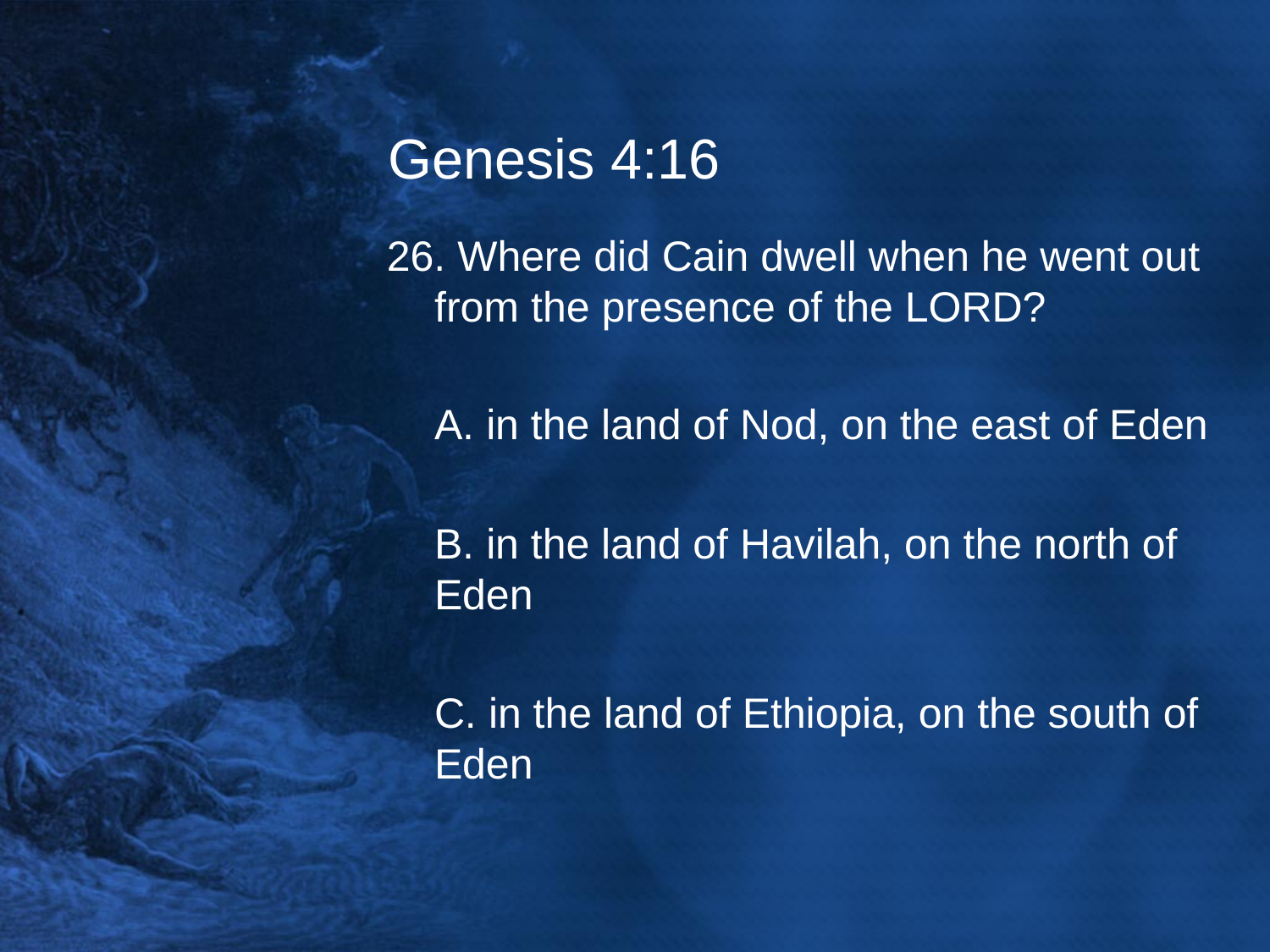

# Genesis 4:16
26. Where did Cain dwell when he went out from the presence of the LORD?

	A. in the land of Nod, on the east of Eden

	B. in the land of Havilah, on the north of Eden

	C. in the land of Ethiopia, on the south of Eden